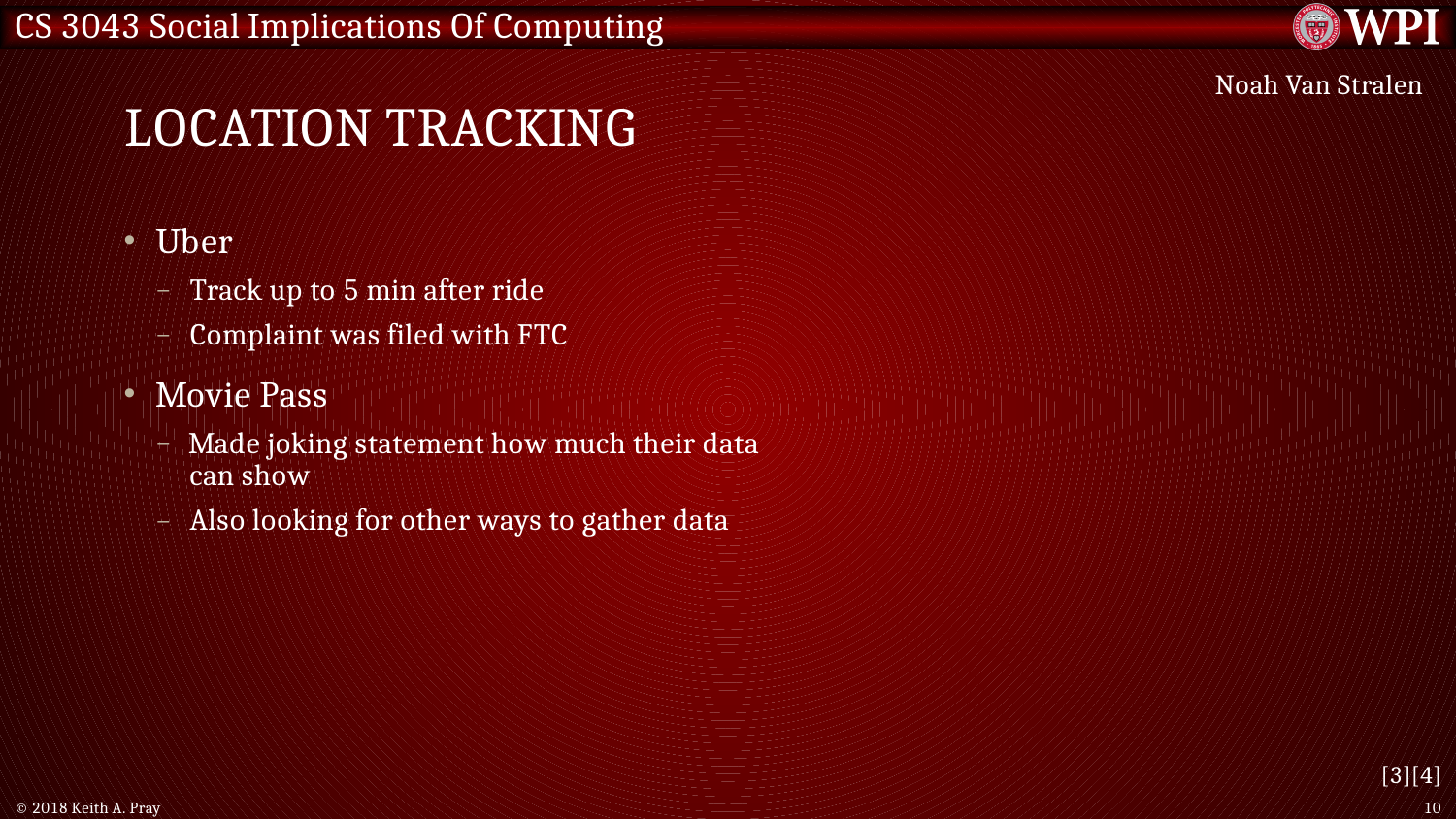

# Location tracking
Noah Van Stralen
Uber
Track up to 5 min after ride
Complaint was filed with FTC
Movie Pass
Made joking statement how much their data can show
Also looking for other ways to gather data
[3][4]
© 2018 Keith A. Pray
10